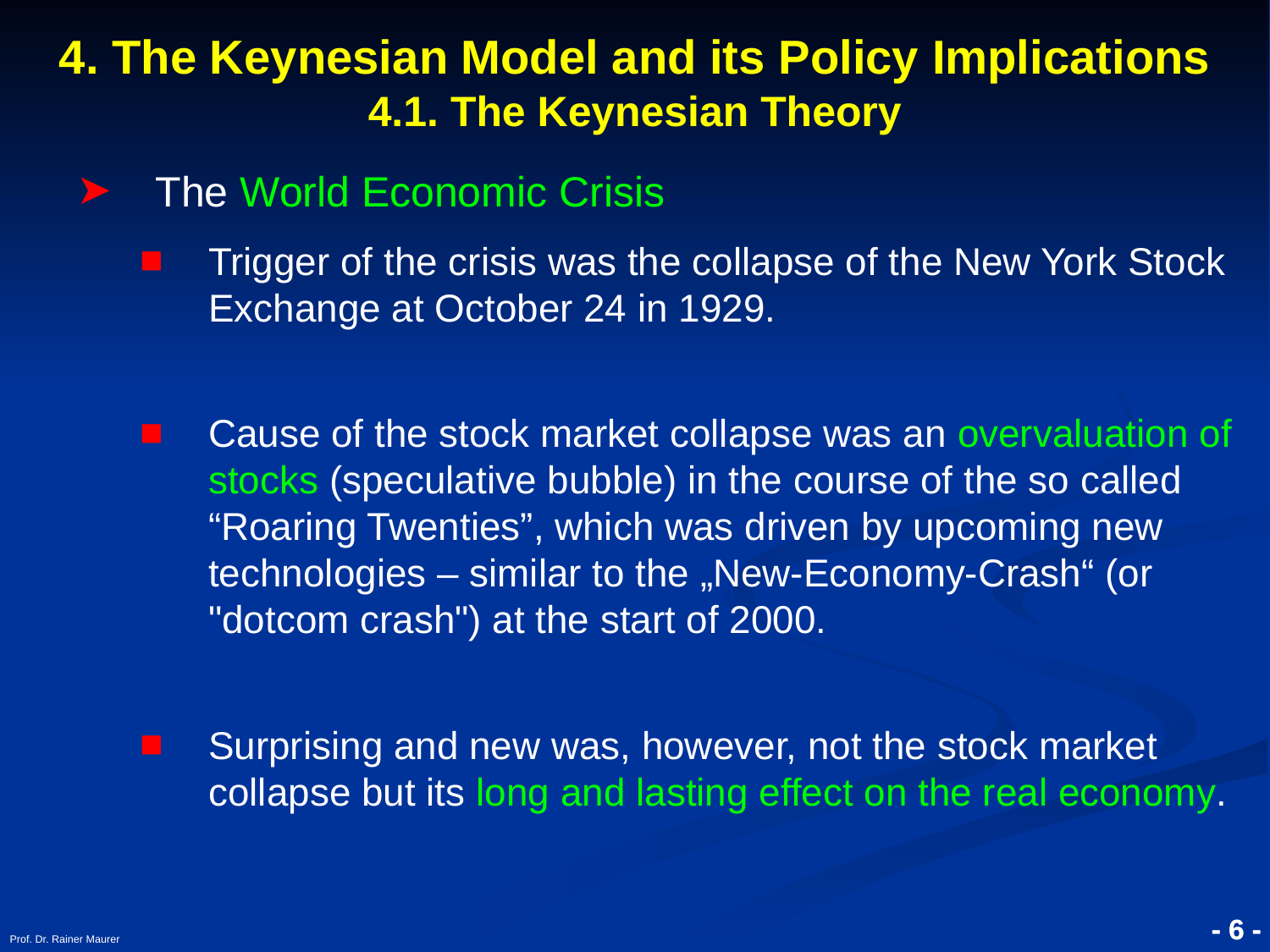

4. The Keynesian Model and its Policy Implications
4.1. The Keynesian Theory
The World Economic Crisis

Trigger of the crisis was the collapse of the New York Stock Exchange at October 24 in 1929.

Cause of the stock market collapse was an overvaluation of stocks (speculative bubble) in the course of the so called “Roaring Twenties”, which was driven by upcoming new technologies – similar to the „New-Economy-Crash“ (or "dotcom crash") at the start of 2000.

Surprising and new was, however, not the stock market collapse but its long and lasting effect on the real economy.
Prof. Dr. Rainer Maurer
- 6 -
- 6 -